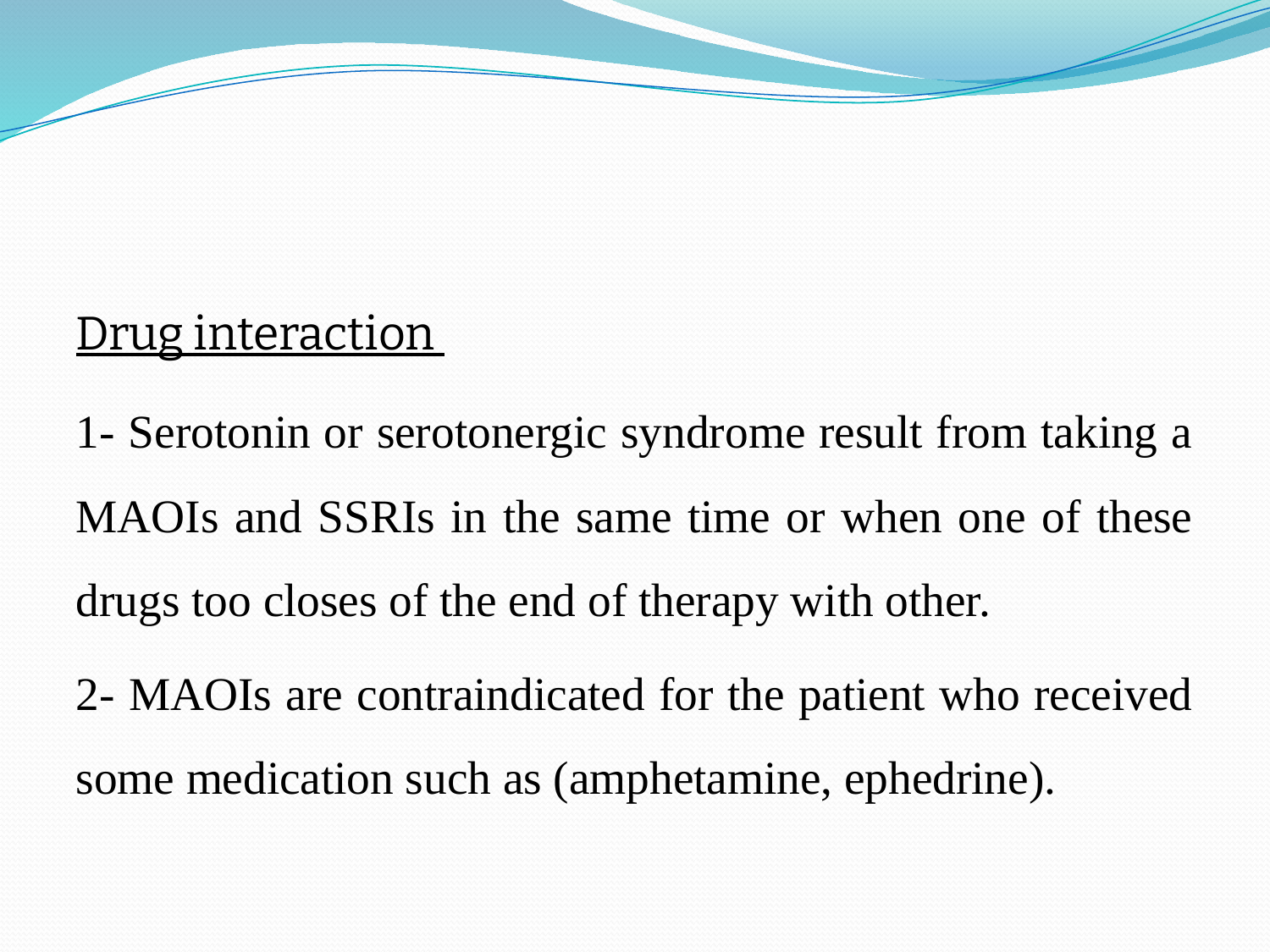

Drug interaction
1- Serotonin or serotonergic syndrome result from taking a MAOIs and SSRIs in the same time or when one of these drugs too closes of the end of therapy with other.
2- MAOIs are contraindicated for the patient who received some medication such as (amphetamine, ephedrine).